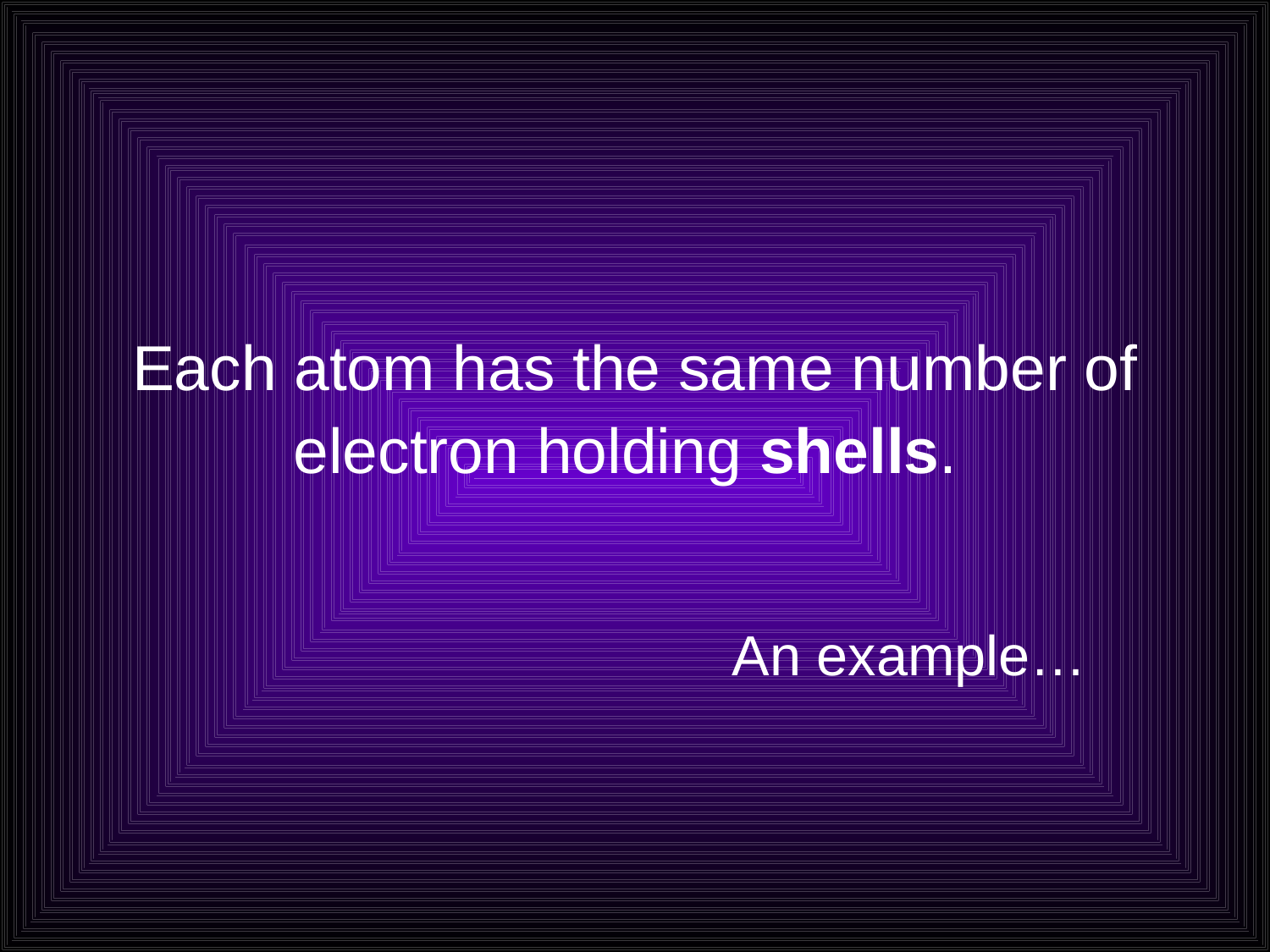

# Each atom has the same number of electron holding shells.
An example…